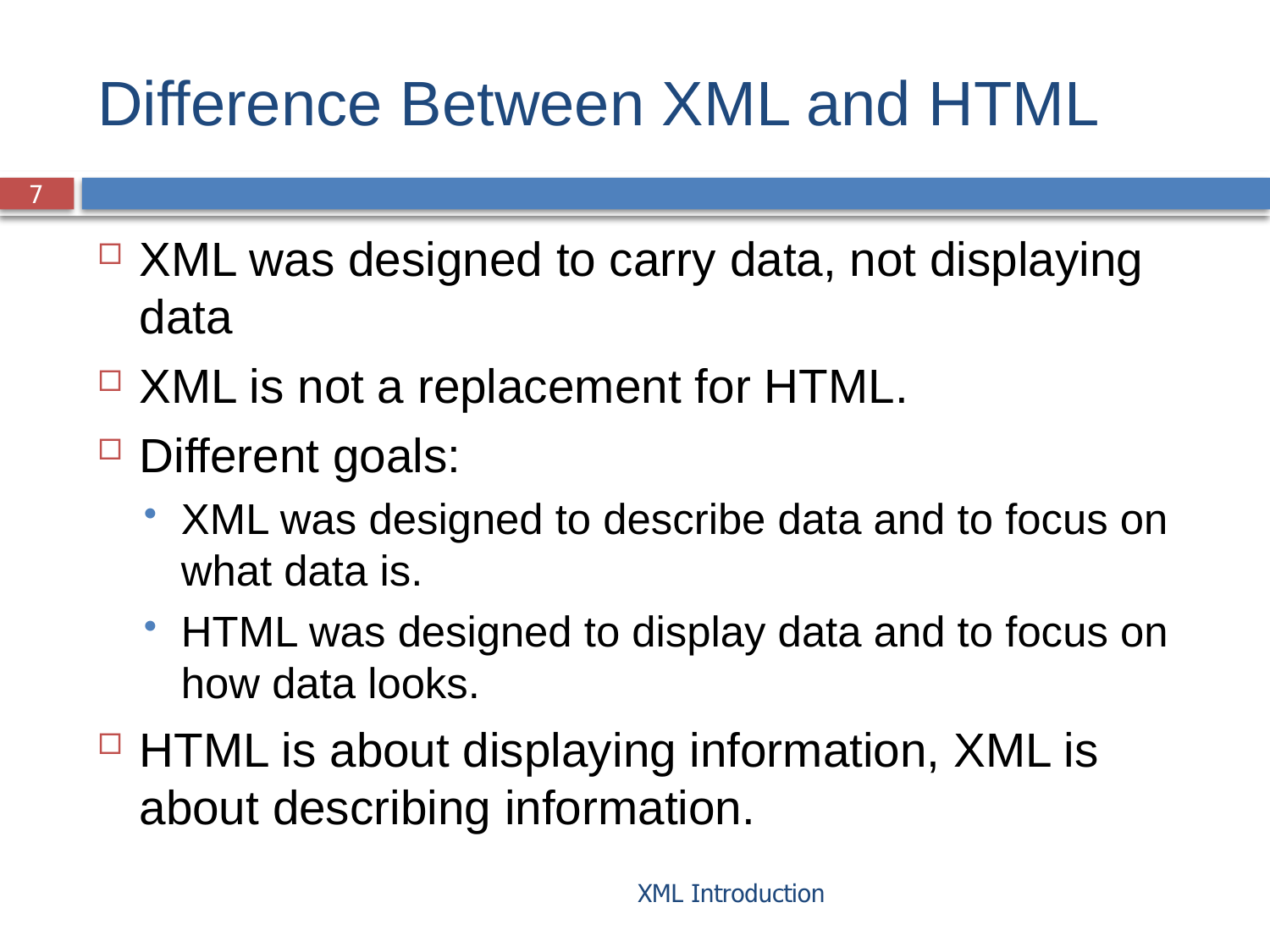

# Difference Between XML and HTML
7
XML was designed to carry data, not displaying data
XML is not a replacement for HTML.
Different goals:
XML was designed to describe data and to focus on what data is.
HTML was designed to display data and to focus on how data looks.
HTML is about displaying information, XML is about describing information.

XML Introduction